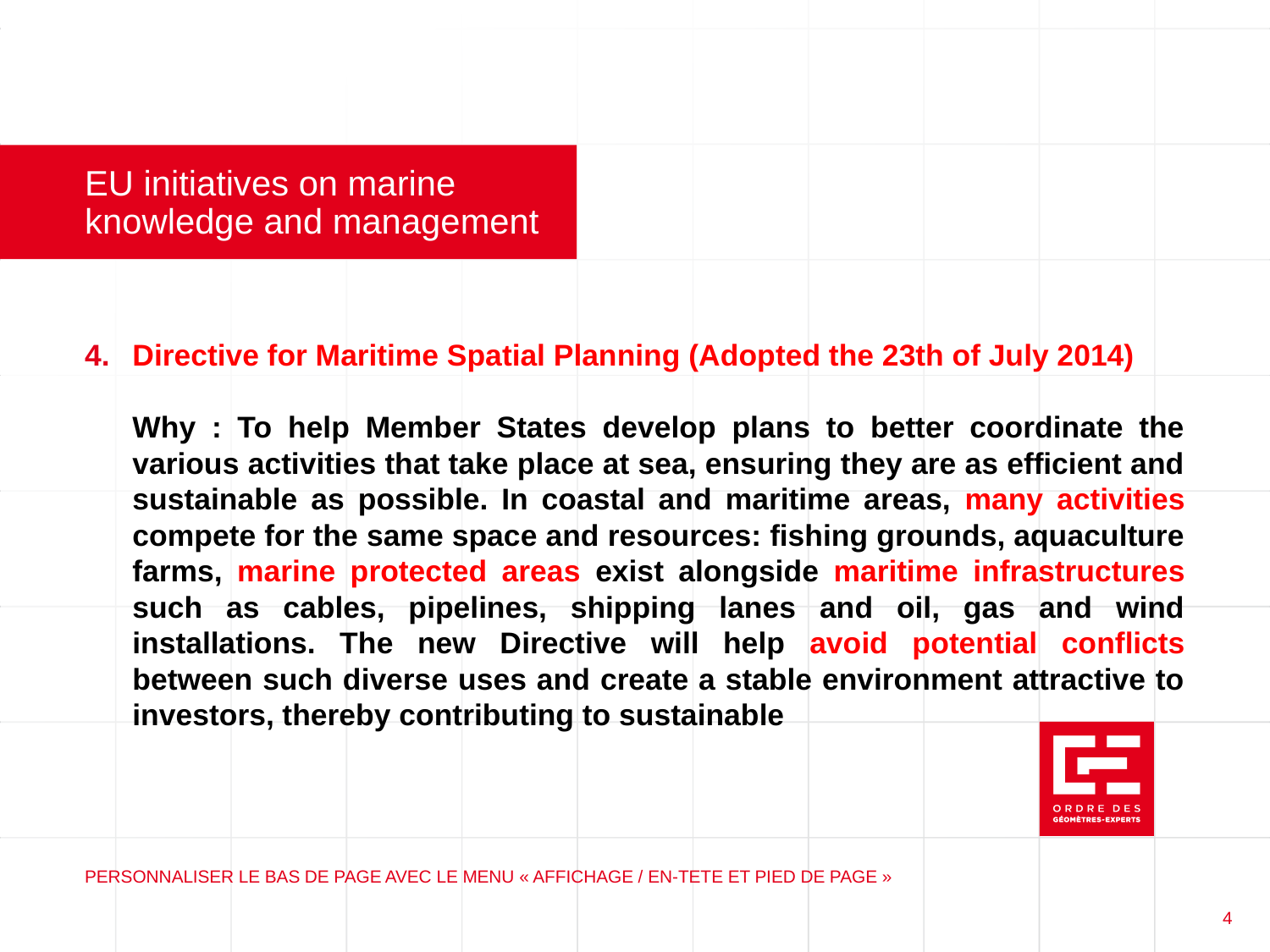

# EU initiatives on marine knowledge and management
Directive for Maritime Spatial Planning (Adopted the 23th of July 2014)

	Why : To help Member States develop plans to better coordinate the various activities that take place at sea, ensuring they are as efficient and sustainable as possible. In coastal and maritime areas, many activities compete for the same space and resources: fishing grounds, aquaculture farms, marine protected areas exist alongside maritime infrastructures such as cables, pipelines, shipping lanes and oil, gas and wind installations. The new Directive will help avoid potential conflicts between such diverse uses and create a stable environment attractive to investors, thereby contributing to sustainable

PERSONNALISER LE BAS DE PAGE AVEC LE MENU « AFFICHAGE / EN-TETE ET PIED DE PAGE »
4